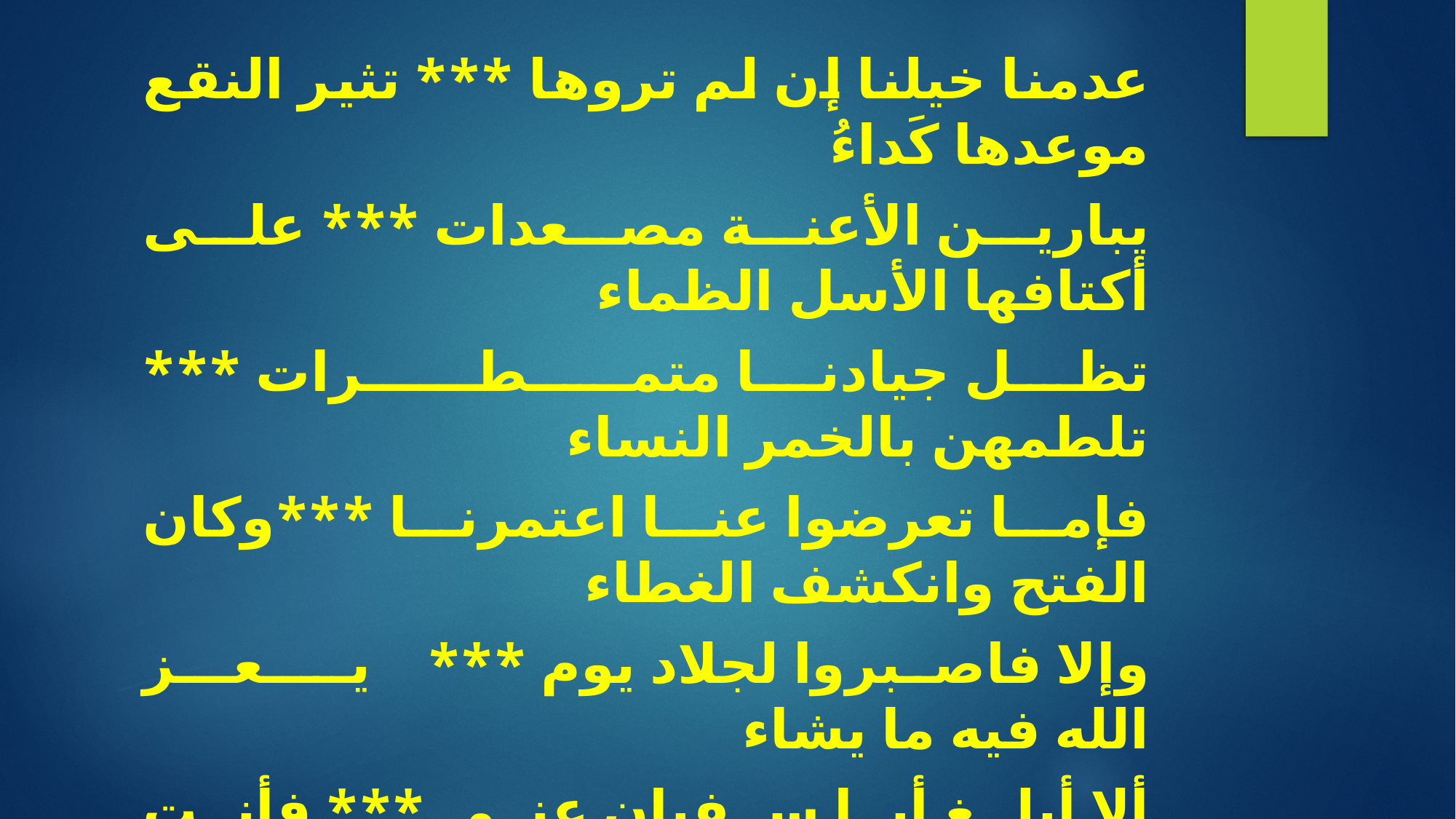

عدمنا خيلنا إن لم تروها *** تثير النقع موعدها كَداءُ
يبارين الأعنة مصعدات *** على أكتافها الأسل الظماء
تظل جيادنا متمــطــــــرات *** تلطمهن بالخمر النساء
فإما تعرضوا عنا اعتمرنا ***وكان الفتح وانكشف الغطاء
وإلا فاصبروا لجلاد يوم ***    يـــعـــز الله فيه ما يشاء
ألا أبلغ أبا سفيان عني *** فأنت مجوف نخب هواء
بأن سيوفنا تركتك عبدا *** وعبد الدار سادتها الإماء
هجوت محمدا فأجبت عنه *** وعند الله في ذاك الجزاء